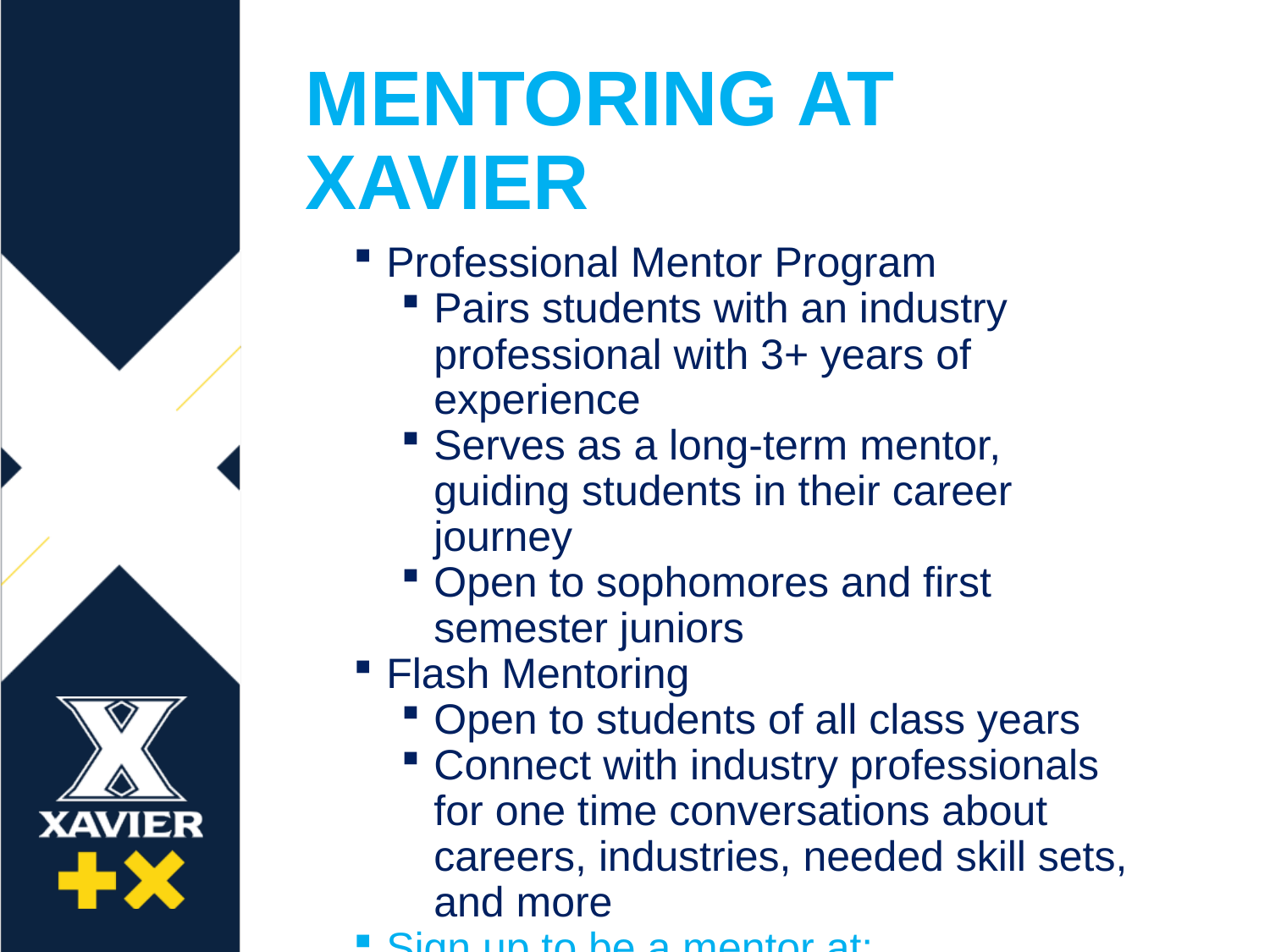

# MENTORING AT XAVIER
Professional Mentor Program
Pairs students with an industry professional with 3+ years of experience
Serves as a long-term mentor, guiding students in their career journey
Open to sophomores and first semester juniors
Flash Mentoring
Open to students of all class years
Connect with industry professionals for one time conversations about careers, industries, needed skill sets, and more
Sign up to be a mentor at:  xavier.edu/mentor